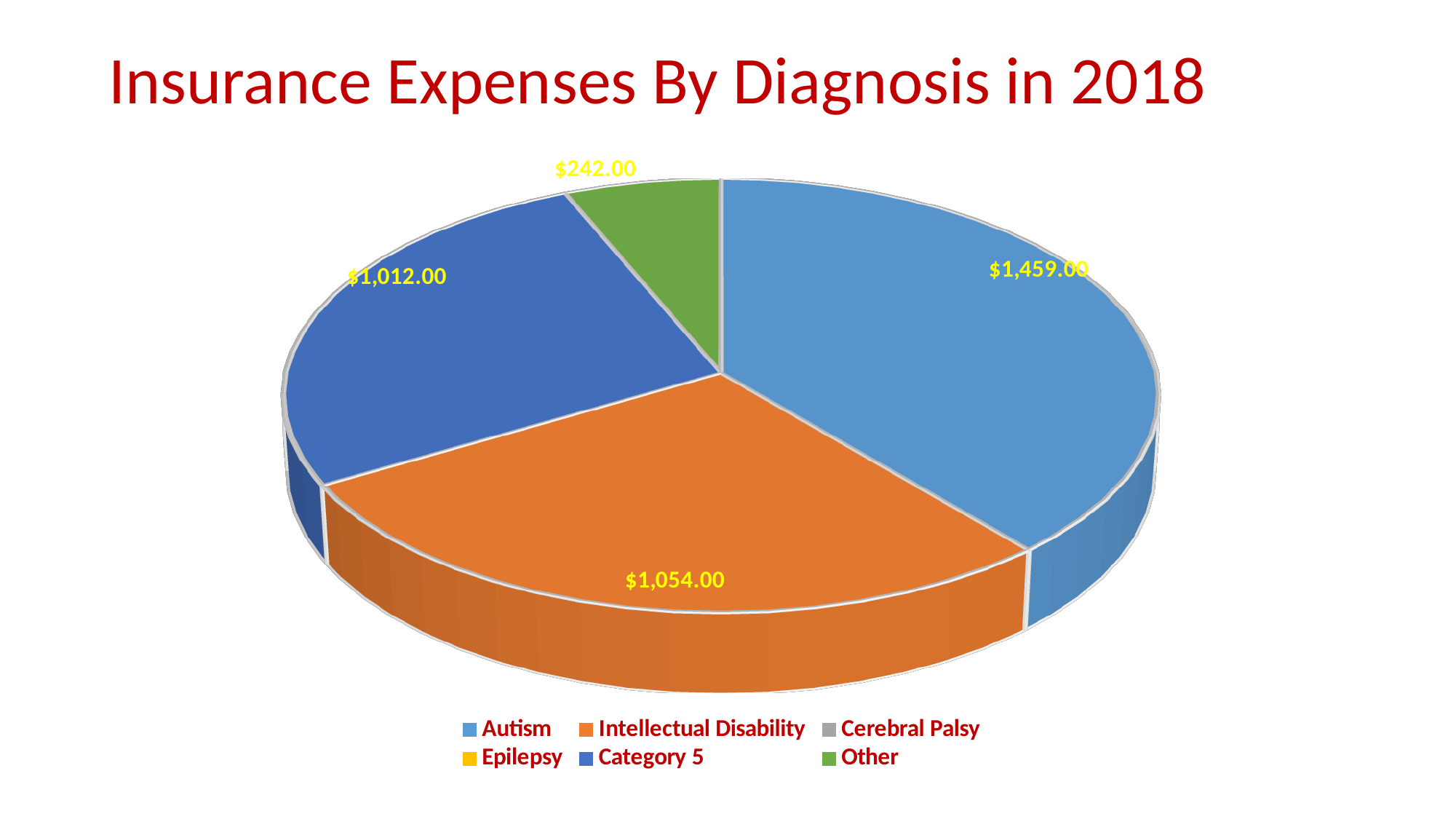

# Insurance Expenses By Diagnosis in 2018

[unsupported chart]